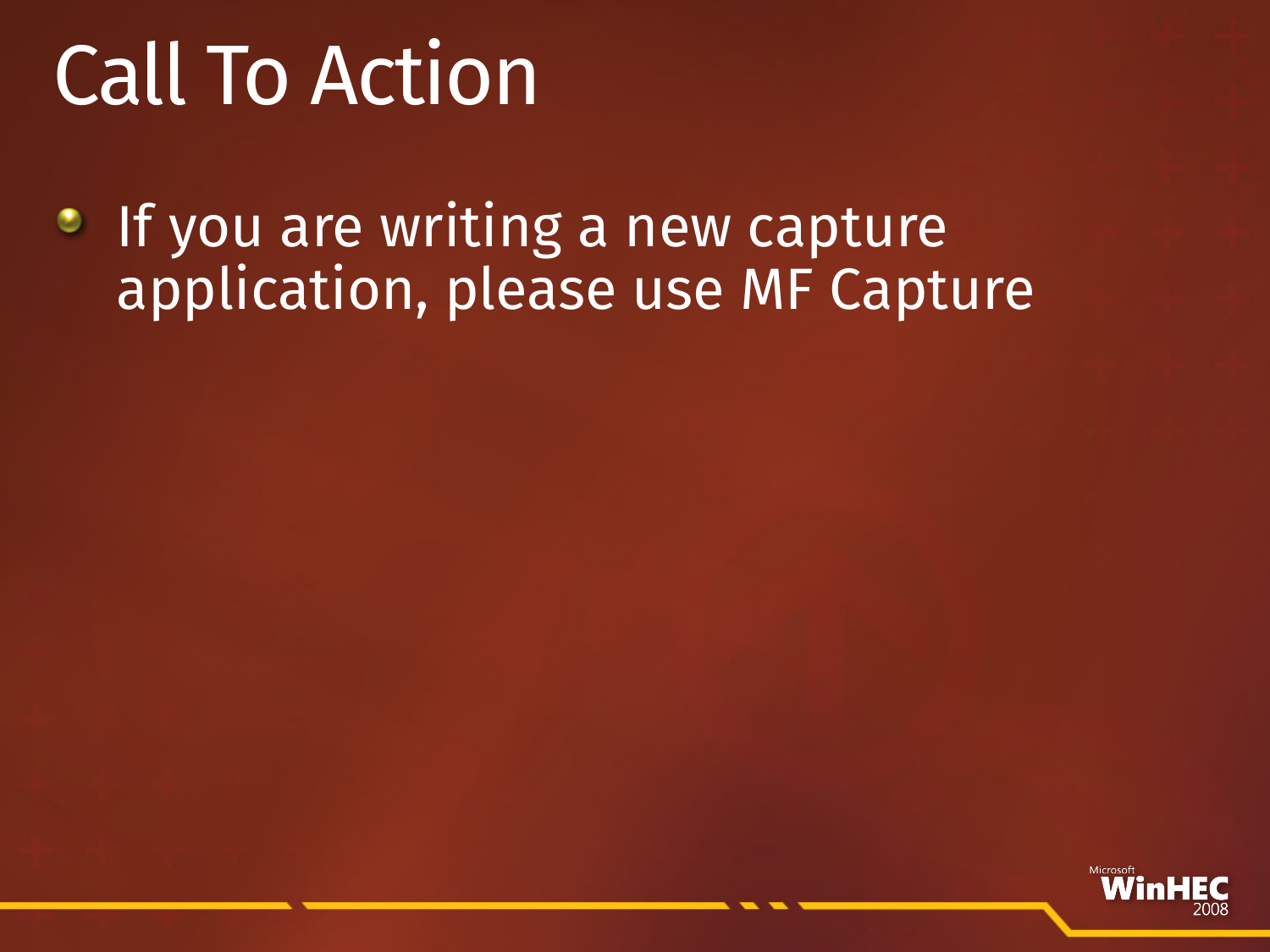

# Call To Action
If you are writing a new capture application, please use MF Capture